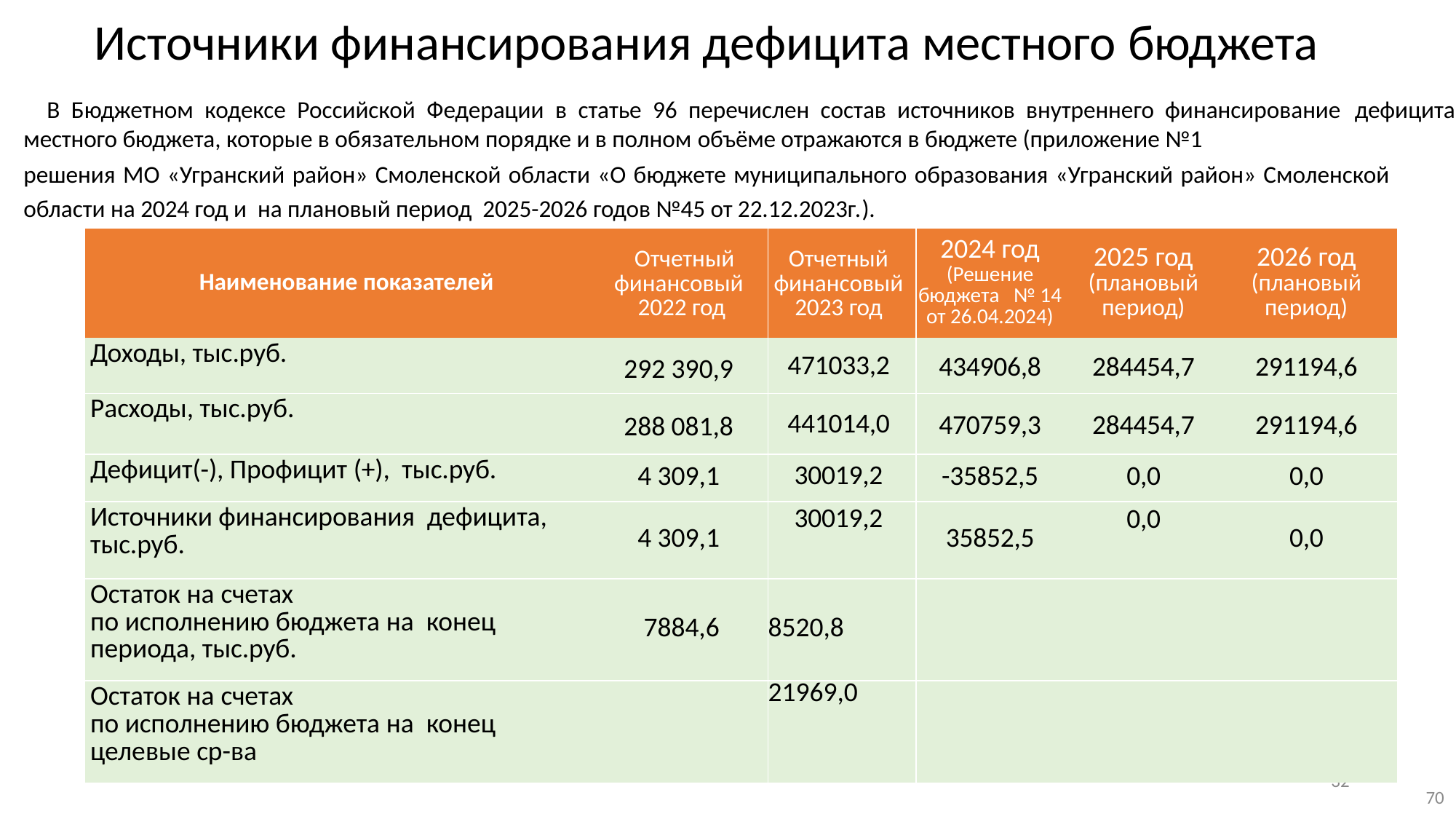

# Источники финансирования дефицита местного бюджета
  В Бюджетном кодексе Российской Федерации в статье 96 перечислен состав источников внутреннего финансирование дефицита местного бюджета, которые в обязательном порядке и в полном объёме отражаются в бюджете (приложение №1
решения МО «Угранский район» Смоленской области «О бюджете муниципального образования «Угранский район» Смоленской области на 2024 год и  на плановый период  2025-2026 годов №45 от 22.12.2023г.).
| Наименование показателей | Отчетный финансовый 2022 год | Отчетный финансовый 2023 год | 2024 год (Решение бюджета № 14 от 26.04.2024) | 2025 год (плановый период) | 2026 год (плановый период) |
| --- | --- | --- | --- | --- | --- |
| Доходы, тыс.руб. | 292 390,9 | 471033,2 | 434906,8 | 284454,7 | 291194,6 |
| Расходы, тыс.руб. | 288 081,8 | 441014,0 | 470759,3 | 284454,7 | 291194,6 |
| Дефицит(-), Профицит (+), тыс.руб. | 4 309,1 | 30019,2 | -35852,5 | 0,0 | 0,0 |
| Источники финансирования дефицита, тыс.руб. | 4 309,1 | 30019,2 | 35852,5 | 0,0 | 0,0 |
| Остаток на счетах по исполнению бюджета на конец периода, тыс.руб. | 7884,6 | 8520,8 |  |  |  |
| Остаток на счетах по исполнению бюджета на конец целевые ср-ва |  | 21969,0 |  |  |  |
32
70